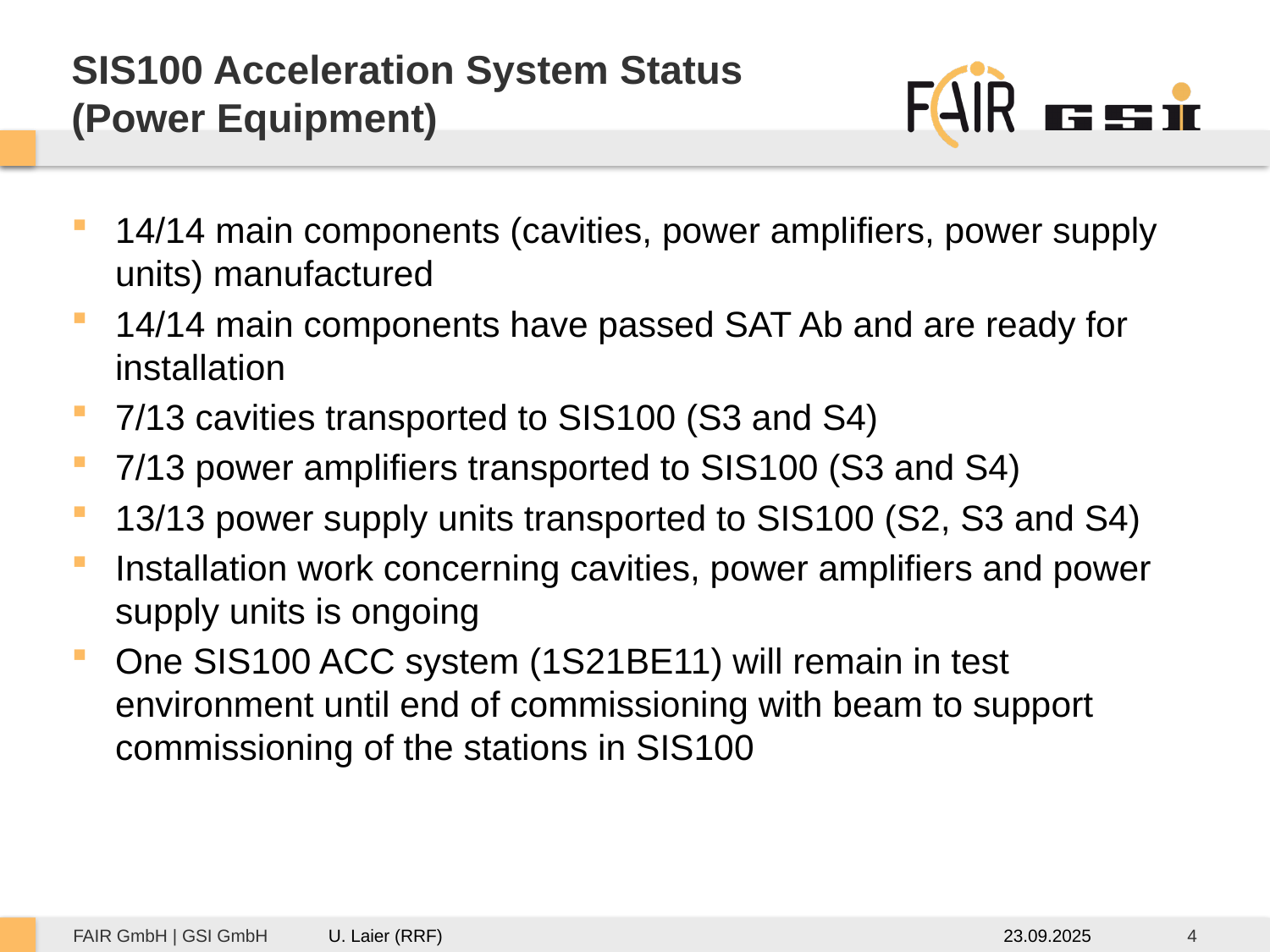

# SIS100 Acceleration System Status (Power Equipment)
14/14 main components (cavities, power amplifiers, power supply units) manufactured
14/14 main components have passed SAT Ab and are ready for installation
7/13 cavities transported to SIS100 (S3 and S4)
7/13 power amplifiers transported to SIS100 (S3 and S4)
13/13 power supply units transported to SIS100 (S2, S3 and S4)
Installation work concerning cavities, power amplifiers and power supply units is ongoing
One SIS100 ACC system (1S21BE11) will remain in test environment until end of commissioning with beam to support commissioning of the stations in SIS100

23.09.2025
4
U. Laier (RRF)